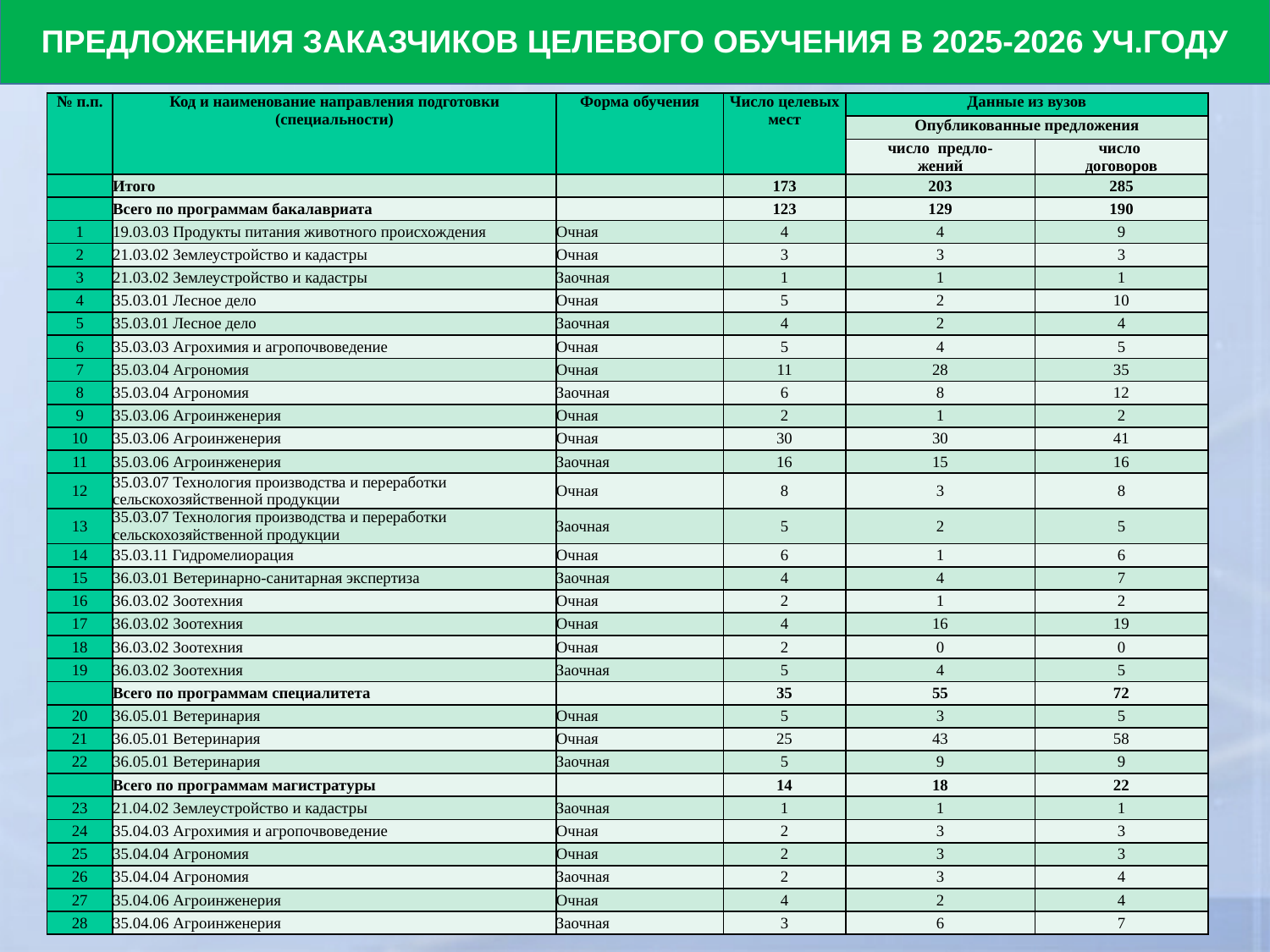

ПРЕДЛОЖЕНИЯ ЗАКАЗЧИКОВ ЦЕЛЕВОГО ОБУЧЕНИЯ В 2025-2026 УЧ.ГОДУ
| № п.п. | Код и наименование направления подготовки (специальности) | Форма обучения | Число целевых мест | Данные из вузов |  |
| --- | --- | --- | --- | --- | --- |
|  |  |  |  | Опубликованные предложения |  |
|  |  |  |  | число  предло- жений | число договоров |
|  | Итого |  | 173 | 203 | 285 |
|  | Всего по программам бакалавриата |  | 123 | 129 | 190 |
| 1 | 19.03.03 Продукты питания животного происхождения | Очная | 4 | 4 | 9 |
| 2 | 21.03.02 Землеустройство и кадастры | Очная | 3 | 3 | 3 |
| 3 | 21.03.02 Землеустройство и кадастры | Заочная | 1 | 1 | 1 |
| 4 | 35.03.01 Лесное дело | Очная | 5 | 2 | 10 |
| 5 | 35.03.01 Лесное дело | Заочная | 4 | 2 | 4 |
| 6 | 35.03.03 Агрохимия и агропочвоведение | Очная | 5 | 4 | 5 |
| 7 | 35.03.04 Агрономия | Очная | 11 | 28 | 35 |
| 8 | 35.03.04 Агрономия | Заочная | 6 | 8 | 12 |
| 9 | 35.03.06 Агроинженерия | Очная | 2 | 1 | 2 |
| 10 | 35.03.06 Агроинженерия | Очная | 30 | 30 | 41 |
| 11 | 35.03.06 Агроинженерия | Заочная | 16 | 15 | 16 |
| 12 | 35.03.07 Технология производства и переработки сельскохозяйственной продукции | Очная | 8 | 3 | 8 |
| 13 | 35.03.07 Технология производства и переработки сельскохозяйственной продукции | Заочная | 5 | 2 | 5 |
| 14 | 35.03.11 Гидромелиорация | Очная | 6 | 1 | 6 |
| 15 | 36.03.01 Ветеринарно-санитарная экспертиза | Заочная | 4 | 4 | 7 |
| 16 | 36.03.02 Зоотехния | Очная | 2 | 1 | 2 |
| 17 | 36.03.02 Зоотехния | Очная | 4 | 16 | 19 |
| 18 | 36.03.02 Зоотехния | Очная | 2 | 0 | 0 |
| 19 | 36.03.02 Зоотехния | Заочная | 5 | 4 | 5 |
|  | Всего по программам специалитета |  | 35 | 55 | 72 |
| 20 | 36.05.01 Ветеринария | Очная | 5 | 3 | 5 |
| 21 | 36.05.01 Ветеринария | Очная | 25 | 43 | 58 |
| 22 | 36.05.01 Ветеринария | Заочная | 5 | 9 | 9 |
|  | Всего по программам магистратуры |  | 14 | 18 | 22 |
| 23 | 21.04.02 Землеустройство и кадастры | Заочная | 1 | 1 | 1 |
| 24 | 35.04.03 Агрохимия и агропочвоведение | Очная | 2 | 3 | 3 |
| 25 | 35.04.04 Агрономия | Очная | 2 | 3 | 3 |
| 26 | 35.04.04 Агрономия | Заочная | 2 | 3 | 4 |
| 27 | 35.04.06 Агроинженерия | Очная | 4 | 2 | 4 |
| 28 | 35.04.06 Агроинженерия | Заочная | 3 | 6 | 7 |